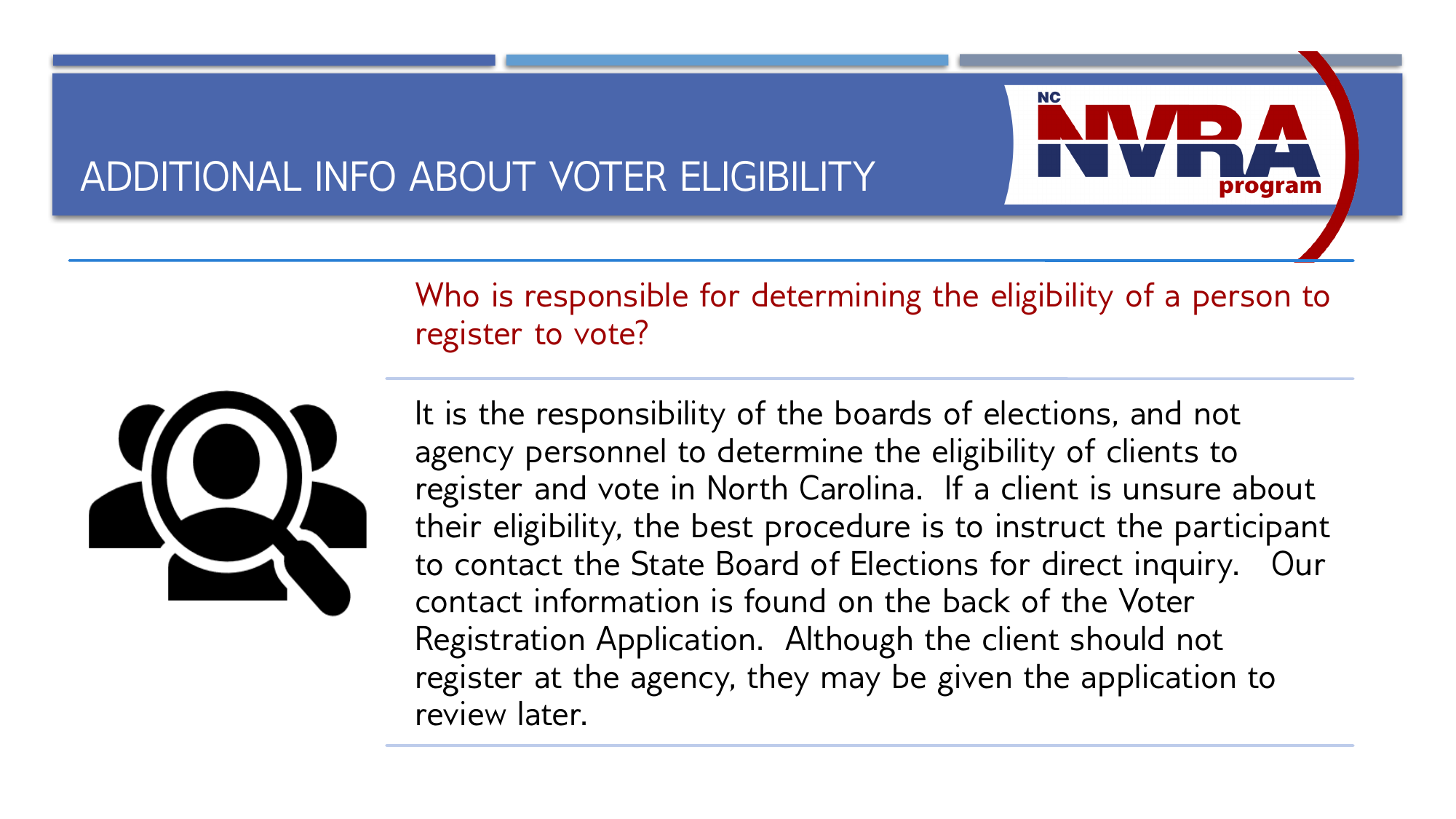

# Additional info about voter eligibility

Who is responsible for determining the eligibility of a person to register to vote?
It is the responsibility of the boards of elections, and not agency personnel to determine the eligibility of clients to register and vote in North Carolina.  If a client is unsure about their eligibility, the best procedure is to instruct the participant to contact the State Board of Elections for direct inquiry.   Our contact information is found on the back of the Voter Registration Application.  Although the client should not register at the agency, they may be given the application to review later.